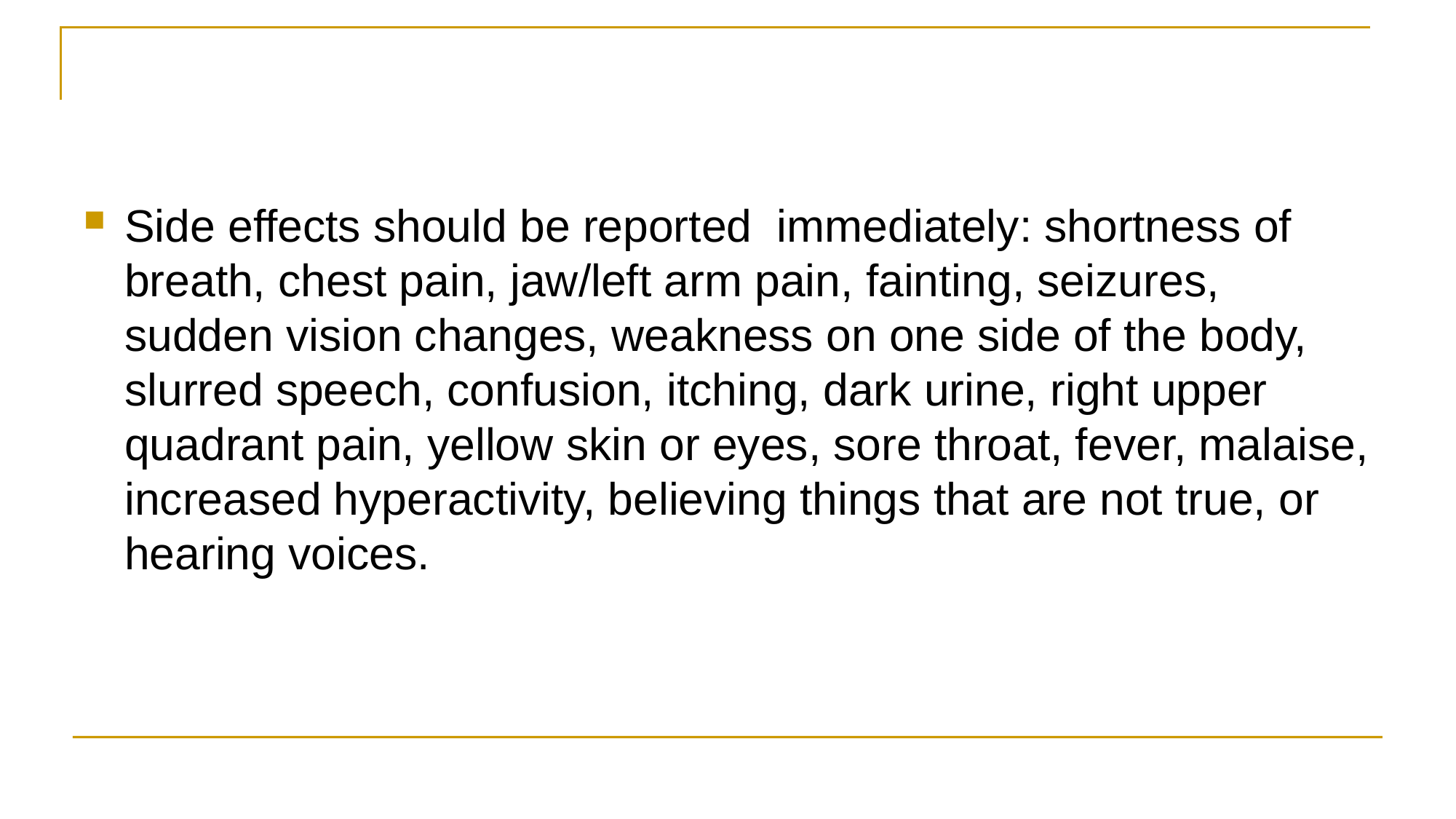

#
Side effects should be reported  immediately: shortness of breath, chest pain, jaw/left arm pain, fainting, seizures, sudden vision changes, weakness on one side of the body, slurred speech, confusion, itching, dark urine, right upper quadrant pain, yellow skin or eyes, sore throat, fever, malaise, increased hyperactivity, believing things that are not true, or hearing voices.